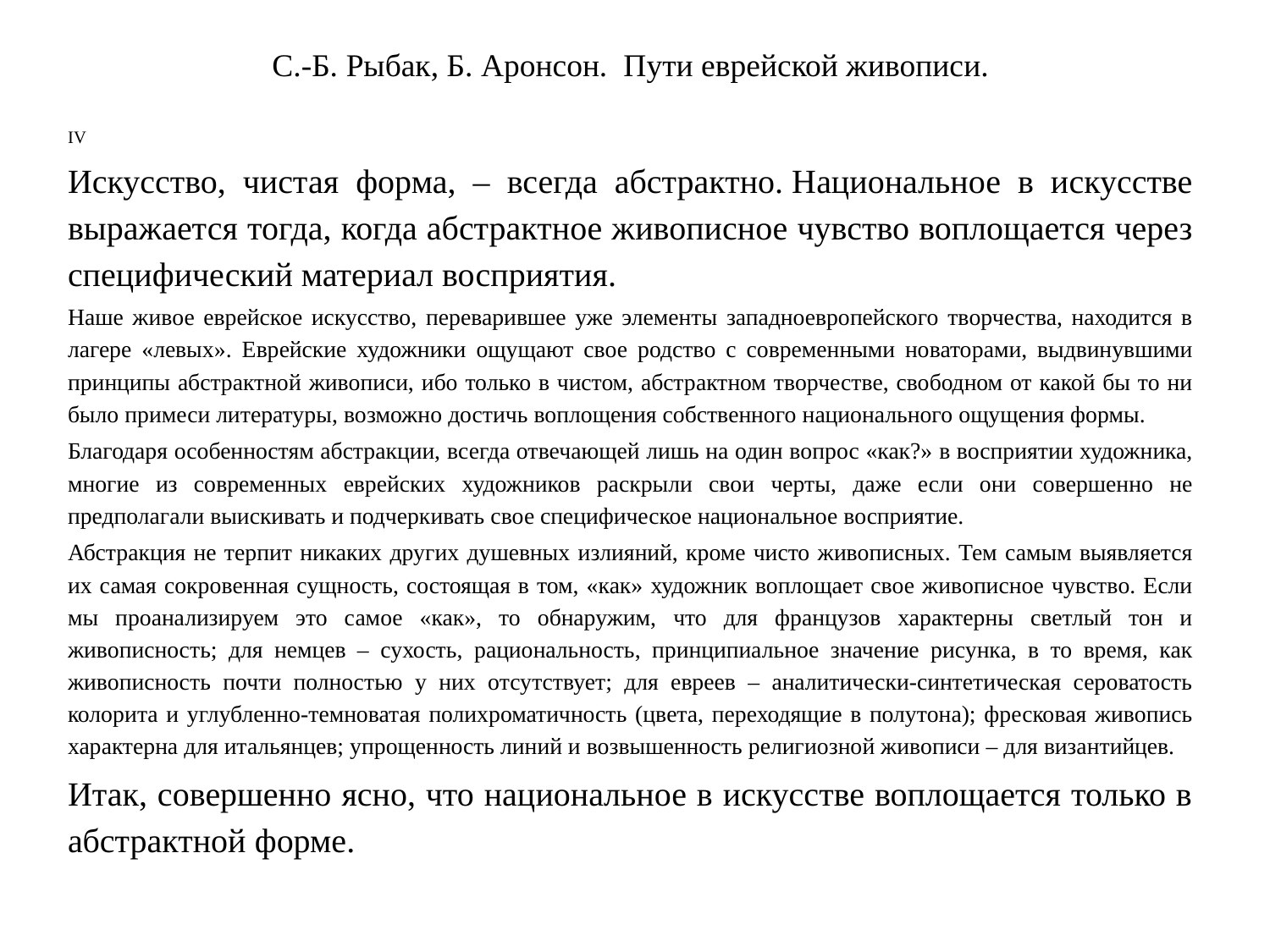

# С.-Б. Рыбак, Б. Аронсон.  Пути еврейской живописи.
IV
Искусство, чистая форма, – всегда абстрактно. Национальное в искусстве выражается тогда, когда абстрактное живописное чувство воплощается через специфический материал восприятия.
Наше живое еврейское искусство, переварившее уже элементы западноевропейского творчества, находится в лагере «левых». Еврейские художники ощущают свое родство с современными новаторами, выдвинувшими принципы абстрактной живописи, ибо только в чистом, абстрактном творчестве, свободном от какой бы то ни было примеси литературы, возможно достичь воплощения собственного национального ощущения формы.
Благодаря особенностям абстракции, всегда отвечающей лишь на один вопрос «как?» в восприятии художника, многие из современных еврейских художников раскрыли свои черты, даже если они совершенно не предполагали выискивать и подчеркивать свое специфическое национальное восприятие.
Абстракция не терпит никаких других душевных излияний, кроме чисто живописных. Тем самым выявляется их самая сокровенная сущность, состоящая в том, «как» художник воплощает свое живописное чувство. Если мы проанализируем это самое «как», то обнаружим, что для французов характерны светлый тон и живописность; для немцев – сухость, рациональность, принципиальное значение рисунка, в то время, как живописность почти полностью у них отсутствует; для евреев – аналитически-синтетическая сероватость колорита и углубленно-темноватая полихроматичность (цвета, переходящие в полутона); фресковая живопись характерна для итальянцев; упрощенность линий и возвышенность религиозной живописи – для византийцев.
Итак, совершенно ясно, что национальное в искусстве воплощается только в абстрактной форме.